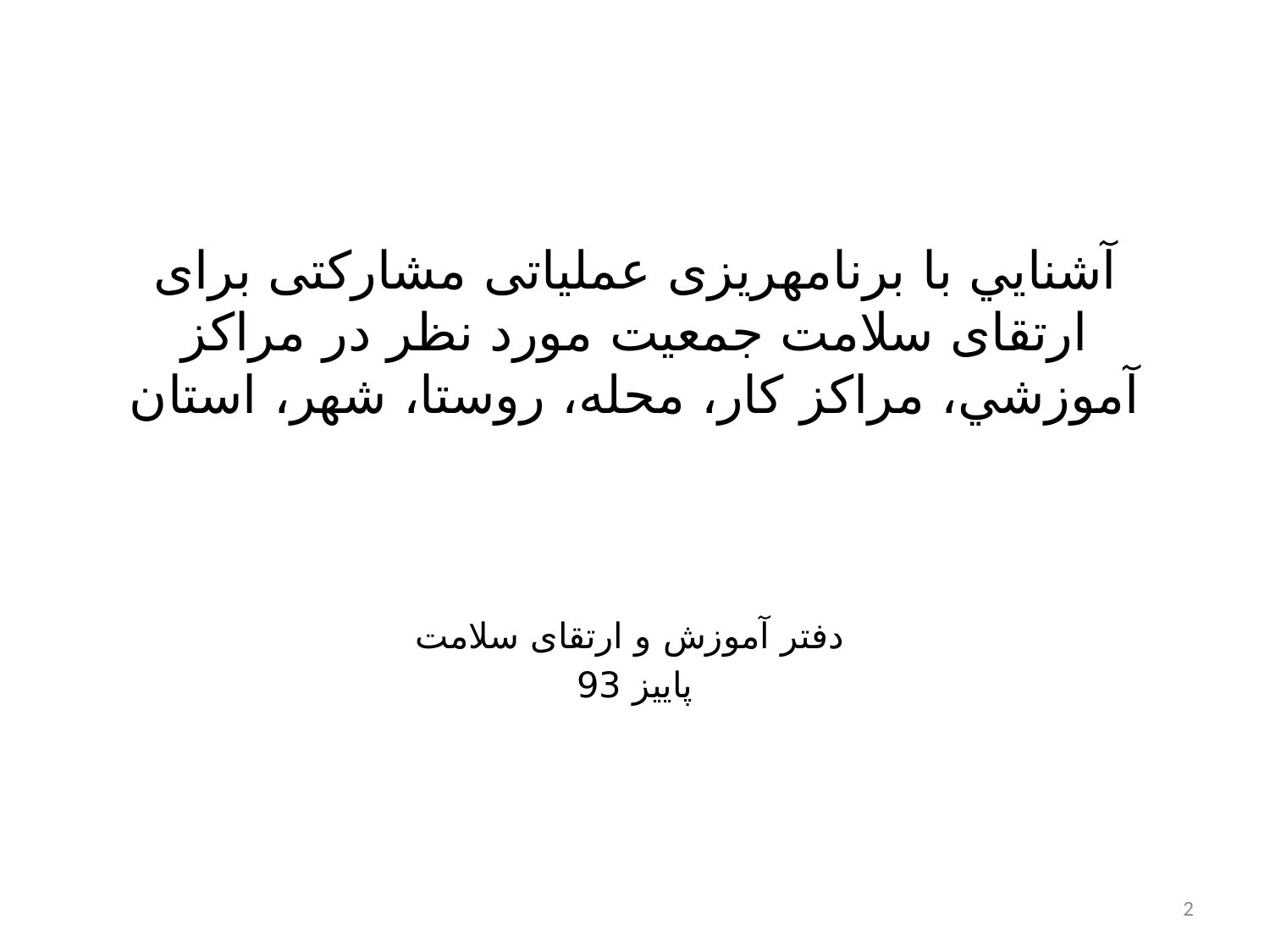

# آشنايي با برنامه­ریزی عملیاتی مشارکتی برای ارتقای سلامت جمعيت مورد نظر در مراكز آموزشي، مراكز كار، محله، روستا، شهر، استان
دفتر آموزش و ارتقای سلامت
پاییز 93
2